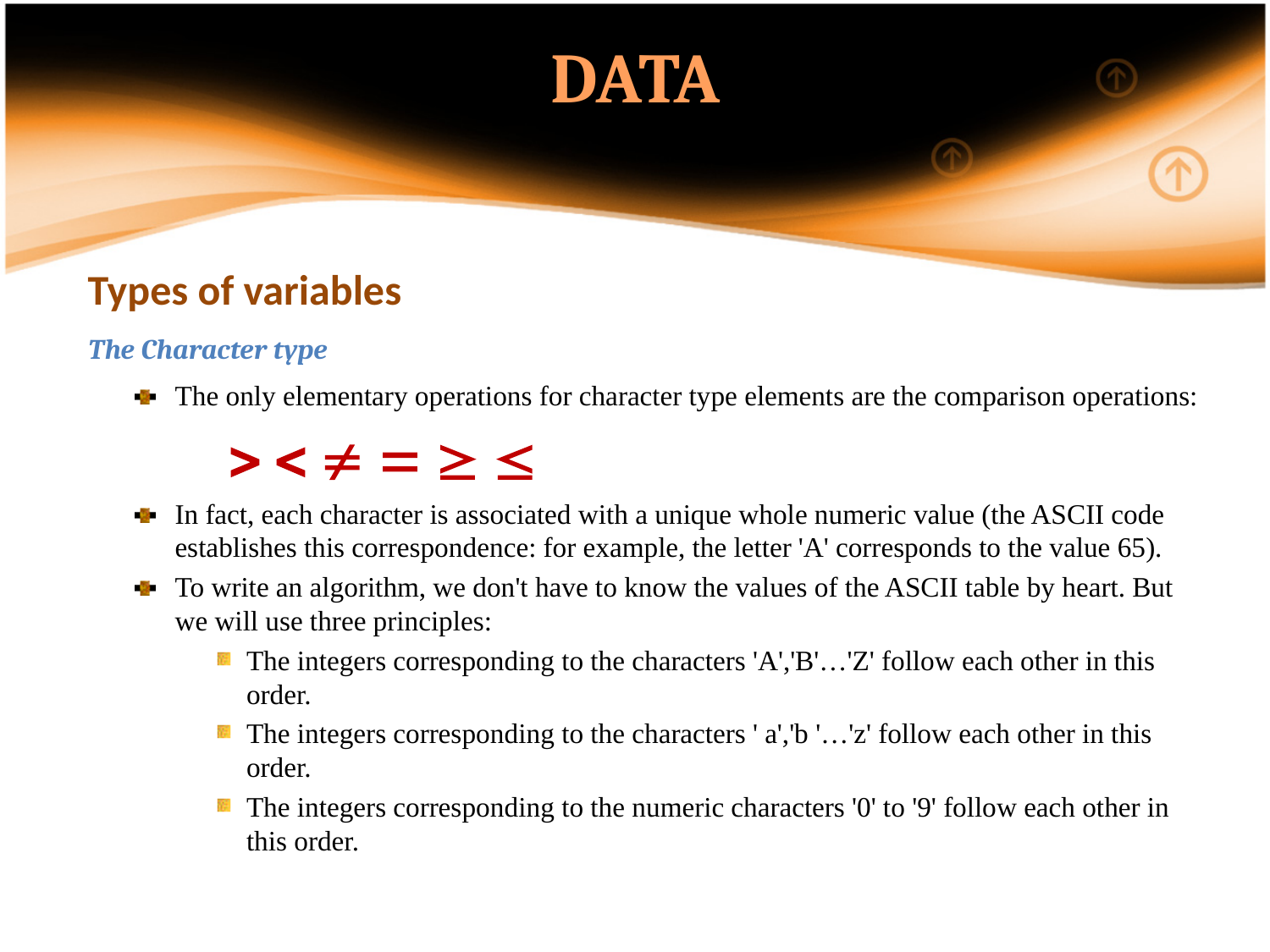

DATA
Types of variables
The Character type
The only elementary operations for character type elements are the comparison operations:
  > < ≠ = ≥ ≤
In fact, each character is associated with a unique whole numeric value (the ASCII code establishes this correspondence: for example, the letter 'A' corresponds to the value 65).
To write an algorithm, we don't have to know the values of the ASCII table by heart. But we will use three principles:
The integers corresponding to the characters 'A','B'…'Z' follow each other in this order.
The integers corresponding to the characters ' a','b '…'z' follow each other in this order.
The integers corresponding to the numeric characters '0' to '9' follow each other in this order.